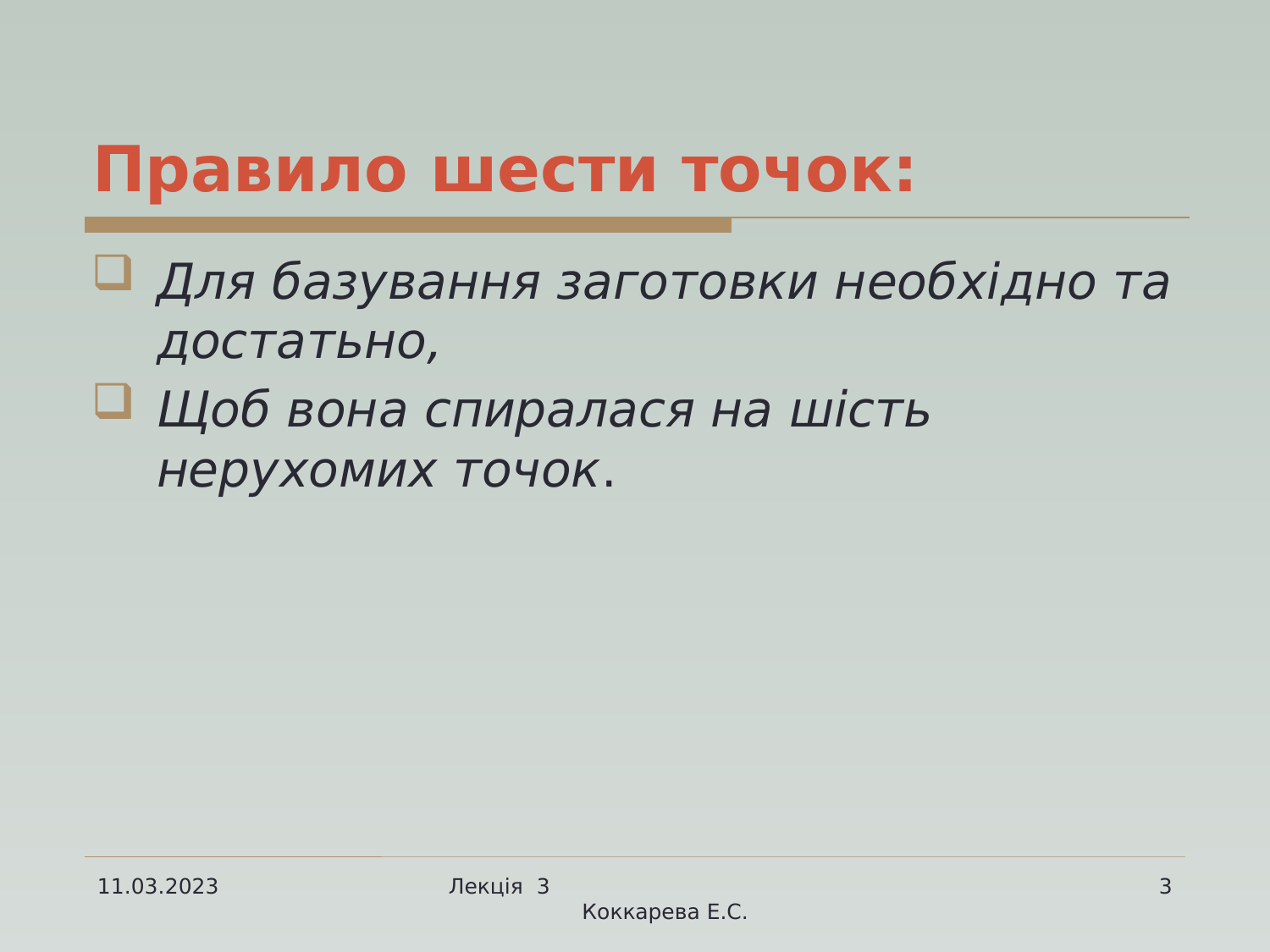

# Правило шести точок:
Для базування заготовки необхідно та достатьно,
Щоб вона спиралася на шість нерухомих точок.
11.03.2023
Лекція  3                                                  Коккарева Е.С.
3